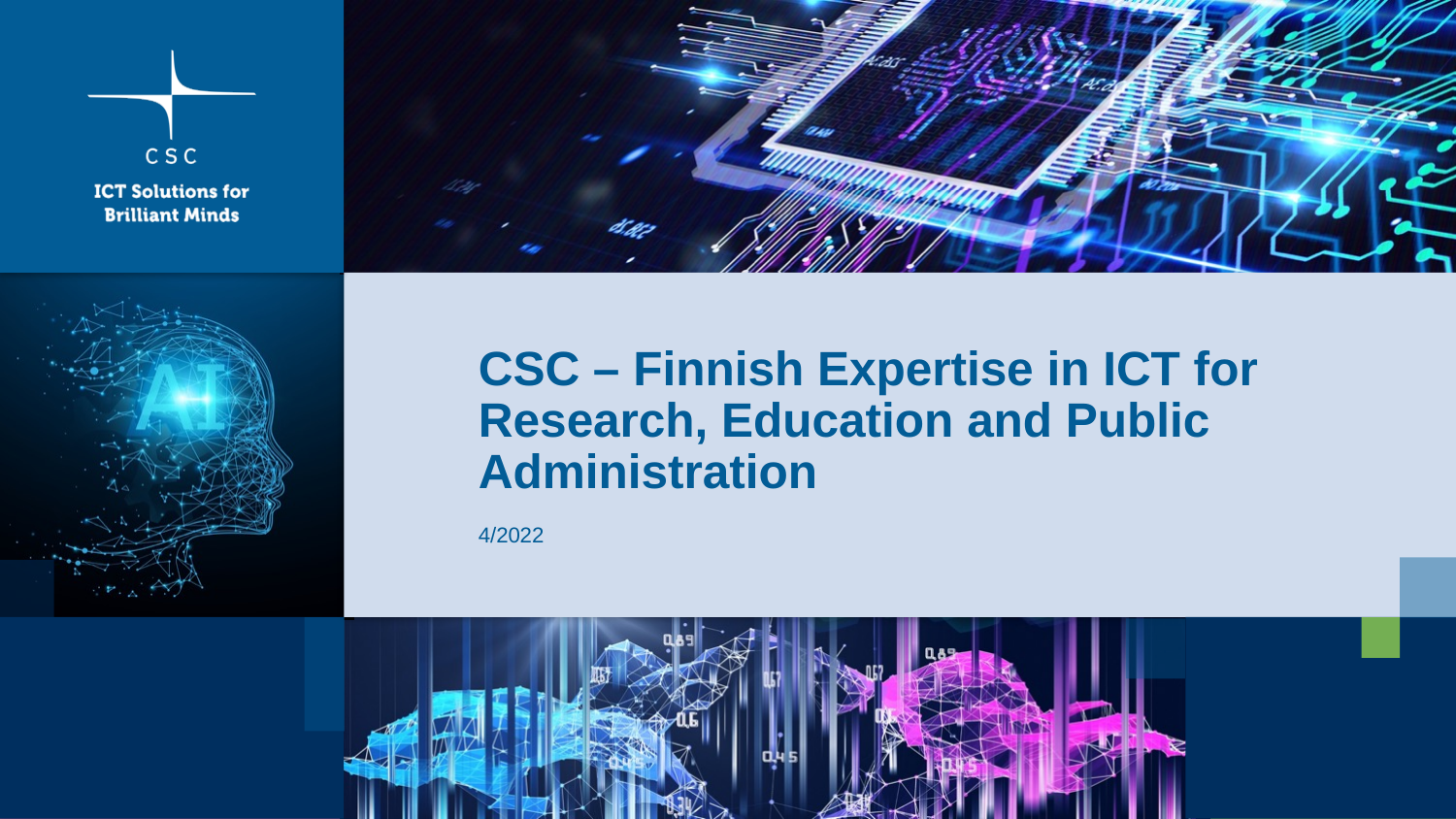

# CSC – Finnish Expertise in ICT for Research, Education and Public Administration
4/2022